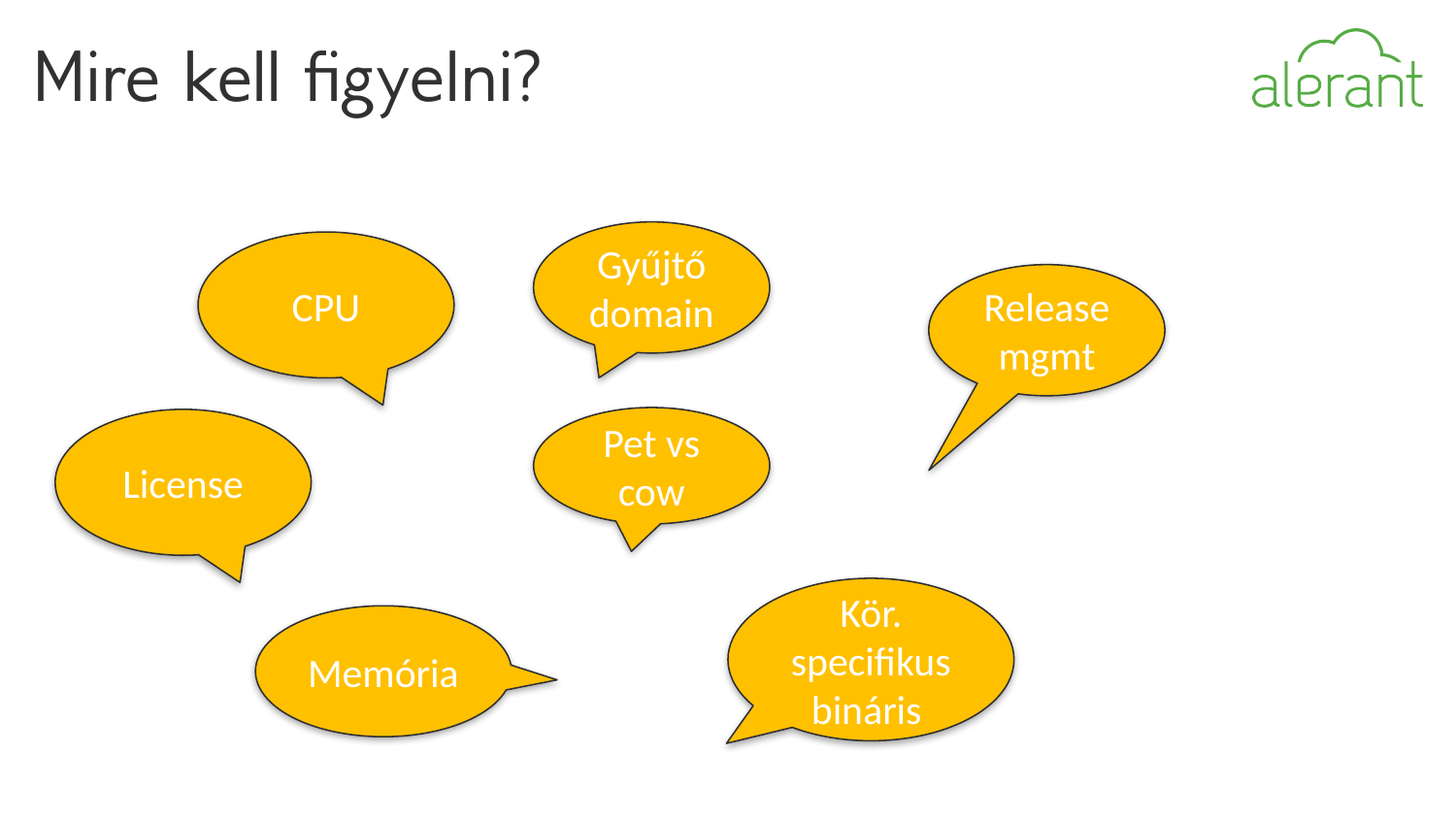

# Mire kell figyelni?
Gyűjtő
domain
CPU
Release mgmt
Pet vs cow
License
Kör.
specifikus bináris
Memória